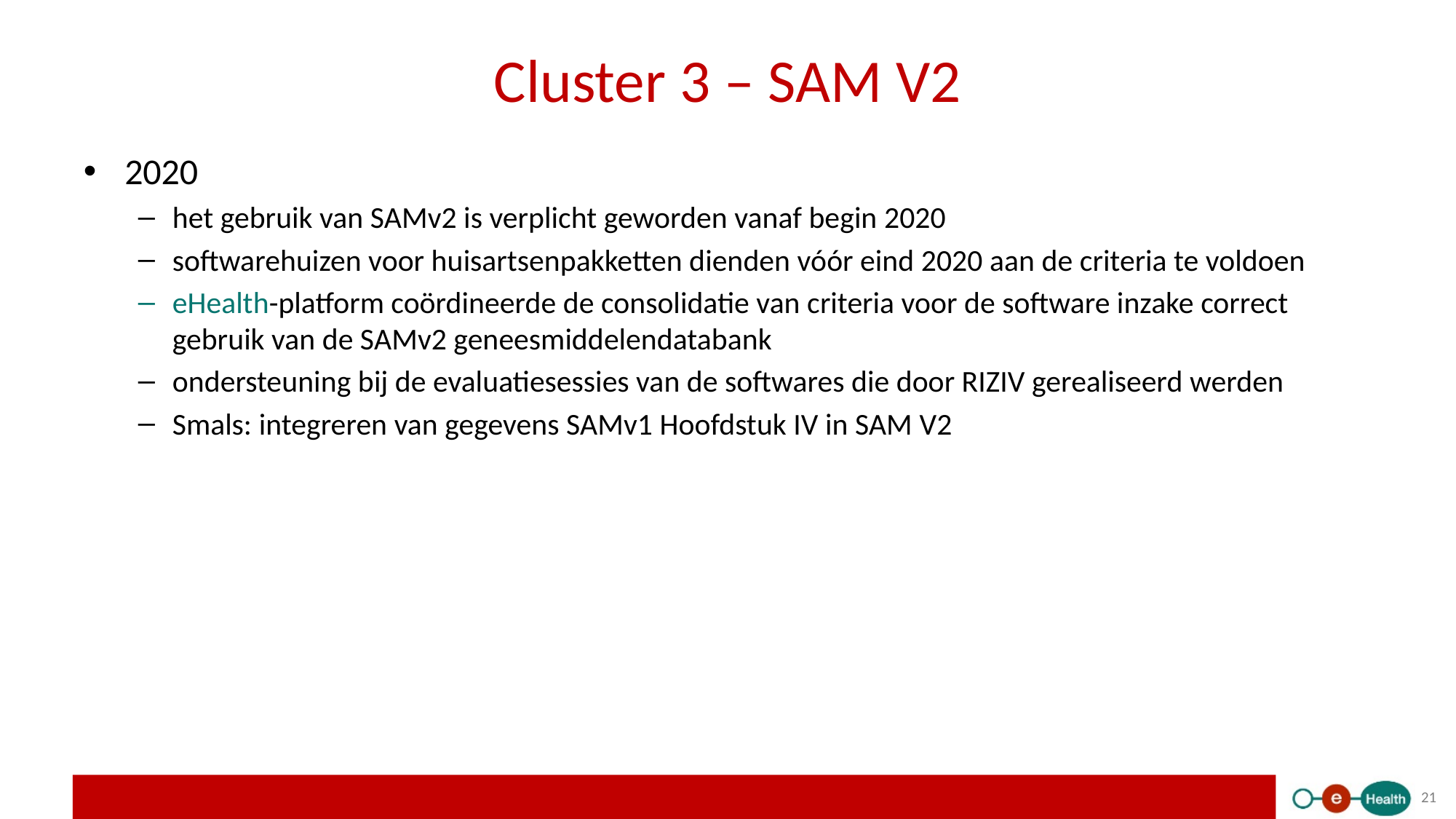

# Cluster 3 – SAM V2
2020
het gebruik van SAMv2 is verplicht geworden vanaf begin 2020
softwarehuizen voor huisartsenpakketten dienden vóór eind 2020 aan de criteria te voldoen
eHealth-platform coördineerde de consolidatie van criteria voor de software inzake correct gebruik van de SAMv2 geneesmiddelendatabank
ondersteuning bij de evaluatiesessies van de softwares die door RIZIV gerealiseerd werden
Smals: integreren van gegevens SAMv1 Hoofdstuk IV in SAM V2

21